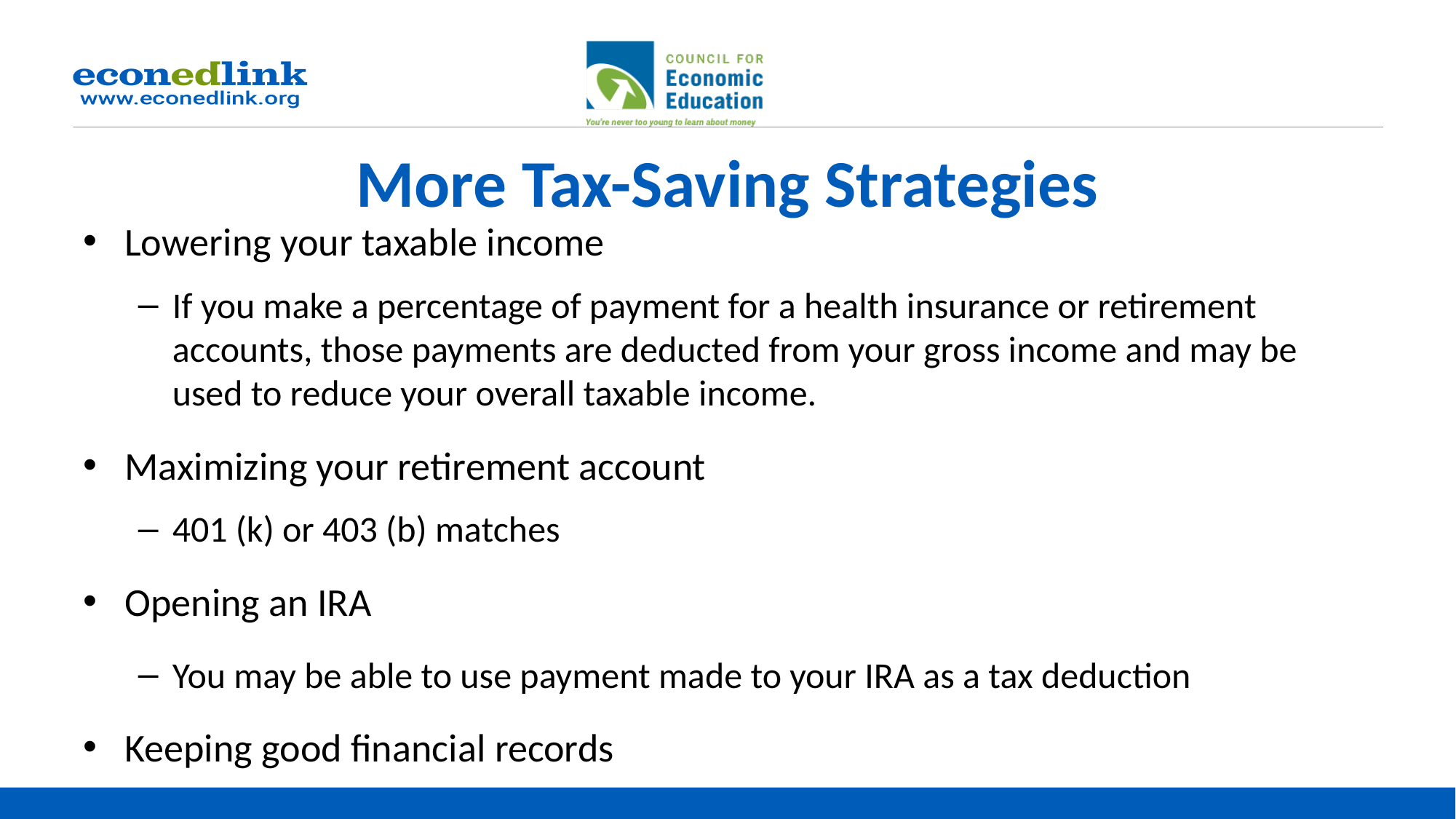

# More Tax-Saving Strategies
Lowering your taxable income
If you make a percentage of payment for a health insurance or retirement accounts, those payments are deducted from your gross income and may be used to reduce your overall taxable income.
Maximizing your retirement account
401 (k) or 403 (b) matches
Opening an IRA
You may be able to use payment made to your IRA as a tax deduction
Keeping good financial records